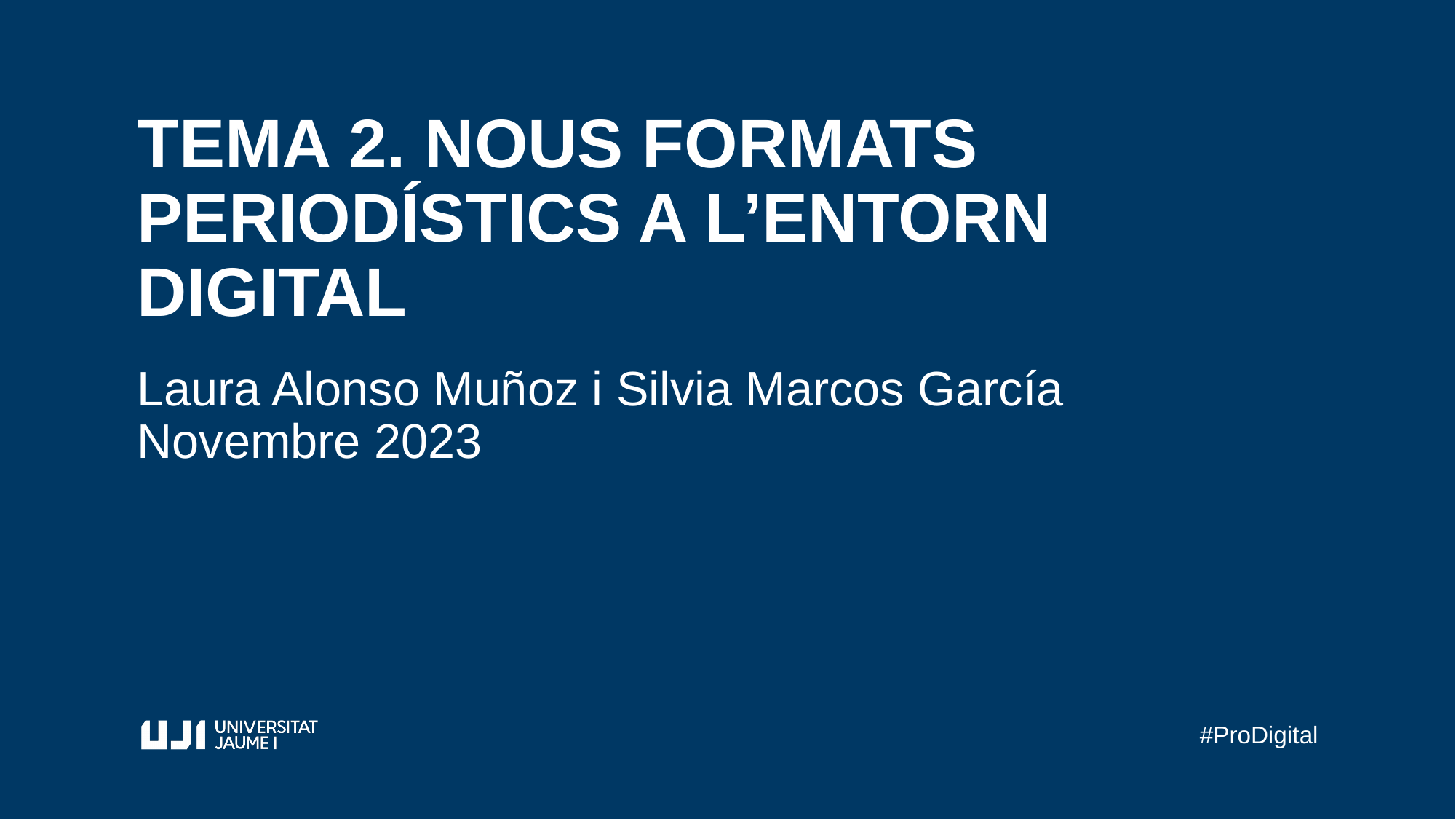

TEMA 2. NOUS FORMATS PERIODÍSTICS A L’ENTORN DIGITAL
Laura Alonso Muñoz i Silvia Marcos García
Novembre 2023